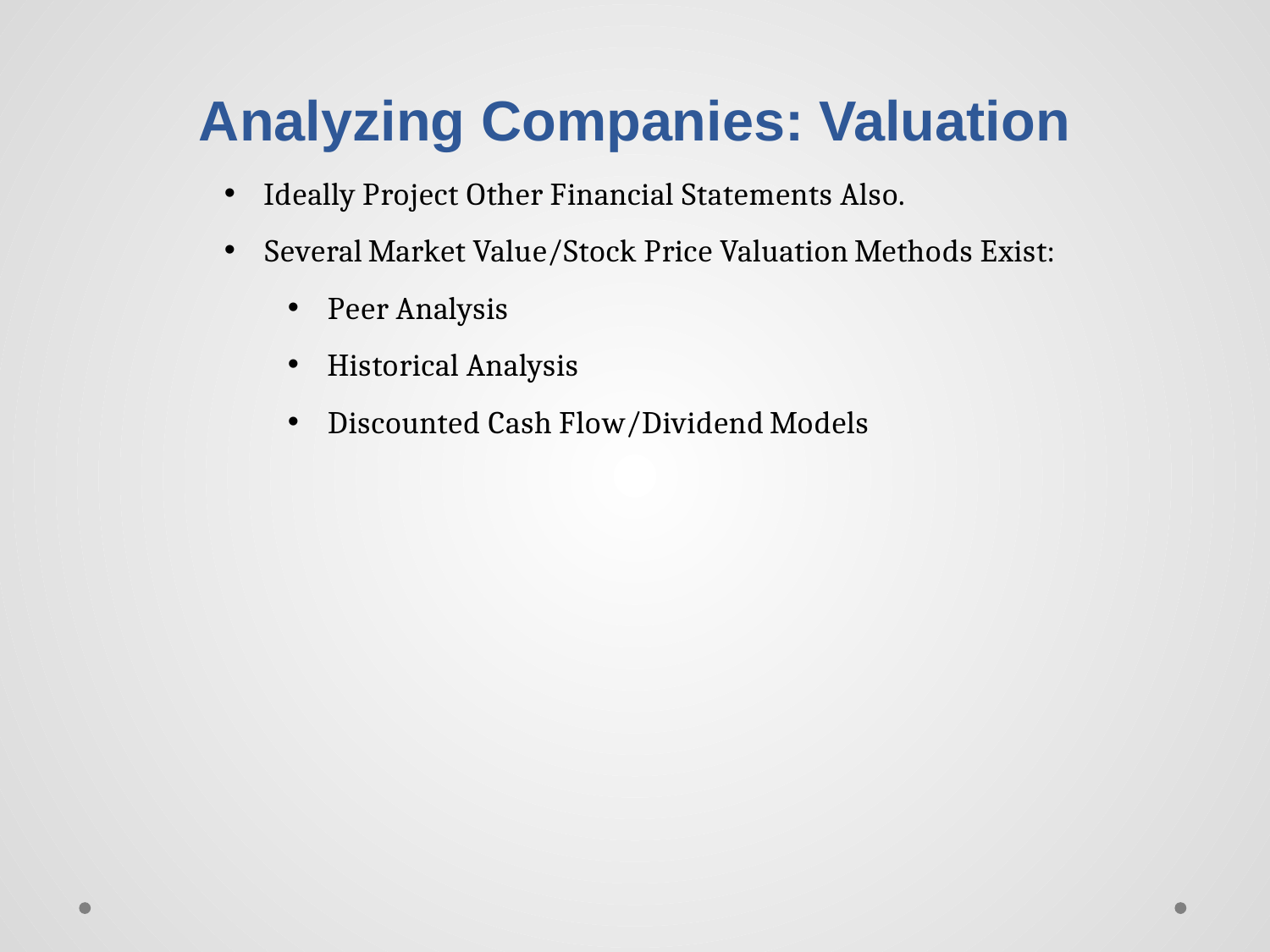

# Analyzing Companies: Valuation
Ideally Project Other Financial Statements Also.
Several Market Value/Stock Price Valuation Methods Exist:
Peer Analysis
Historical Analysis
Discounted Cash Flow/Dividend Models